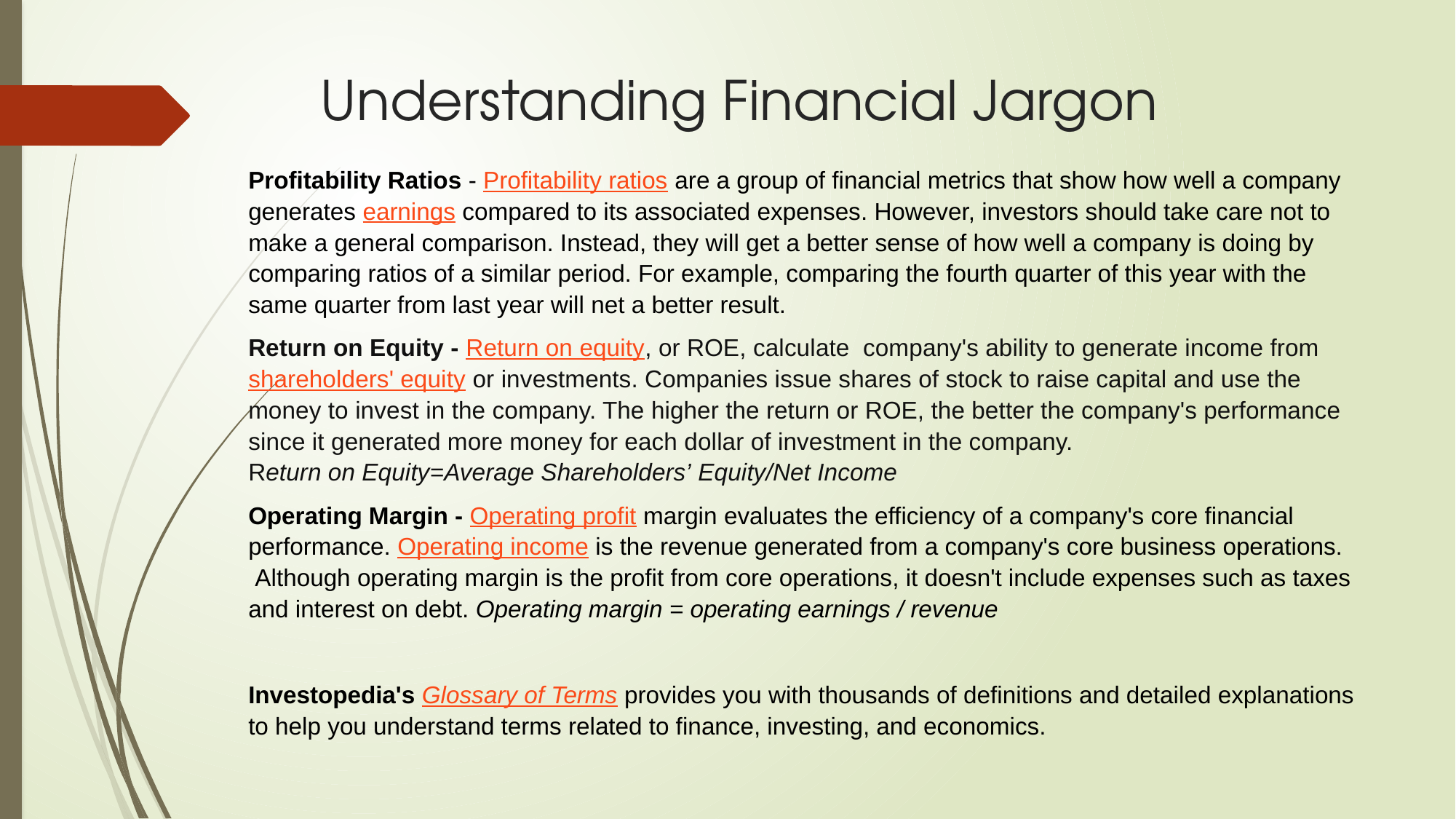

# Understanding Financial Jargon
Profitability Ratios - Profitability ratios are a group of financial metrics that show how well a company generates earnings compared to its associated expenses. However, investors should take care not to make a general comparison. Instead, they will get a better sense of how well a company is doing by comparing ratios of a similar period. For example, comparing the fourth quarter of this year with the same quarter from last year will net a better result.
Return on Equity - Return on equity, or ROE, calculate  company's ability to generate income from shareholders' equity or investments. Companies issue shares of stock to raise capital and use the money to invest in the company. The higher the return or ROE, the better the company's performance since it generated more money for each dollar of investment in the company.  Return on Equity=Average Shareholders’ Equity/Net Income
Operating Margin - Operating profit margin evaluates the efficiency of a company's core financial performance. Operating income is the revenue generated from a company's core business operations.  Although operating margin is the profit from core operations, it doesn't include expenses such as taxes and interest on debt. Operating margin = operating earnings / revenue

Investopedia's Glossary of Terms provides you with thousands of definitions and detailed explanations to help you understand terms related to finance, investing, and economics.